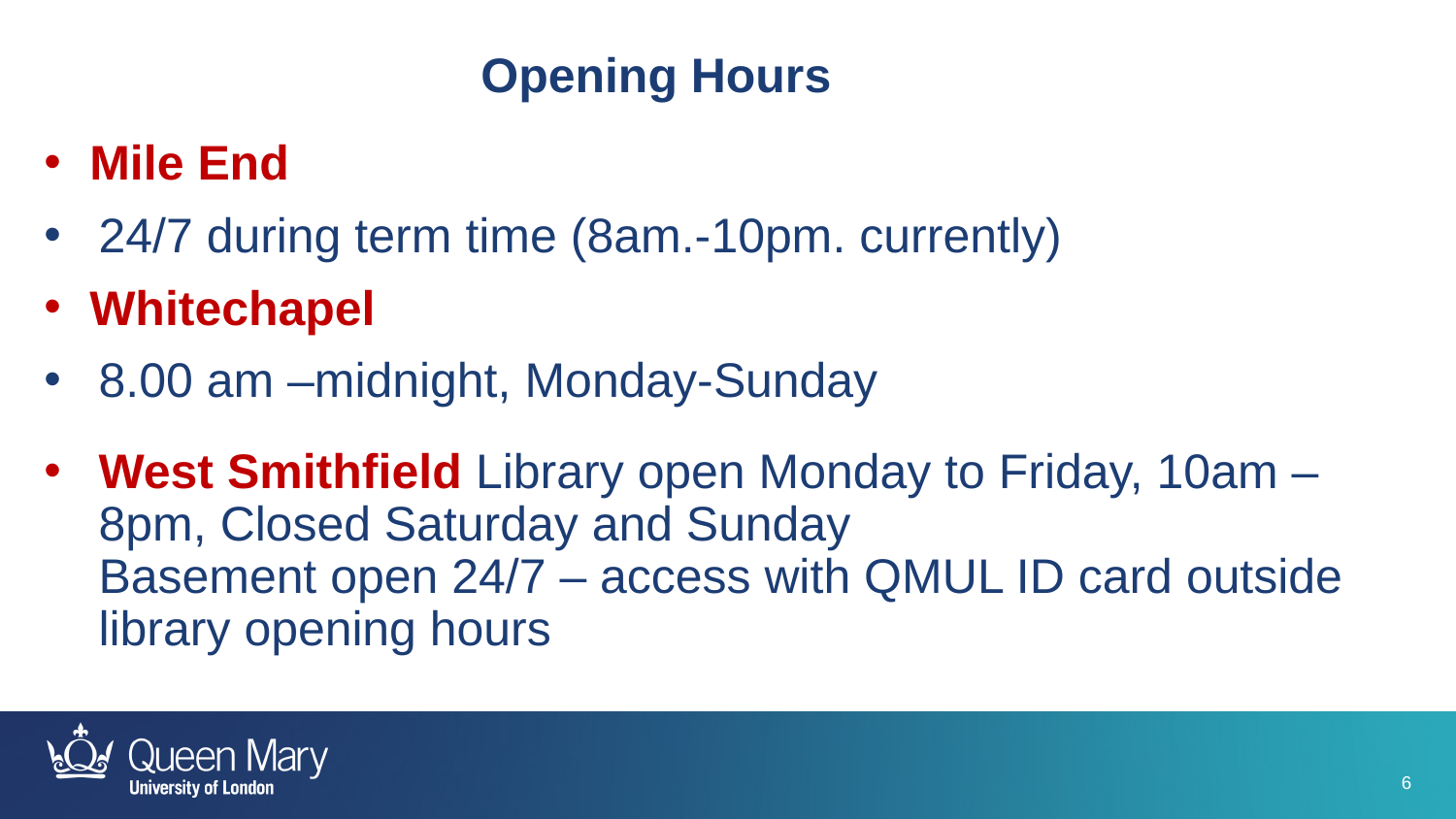

Opening Hours
Mile End
24/7 during term time (8am.-10pm. currently)
Whitechapel
8.00 am –midnight, Monday-Sunday
West Smithfield Library open Monday to Friday, 10am – 8pm, Closed Saturday and Sunday
Basement open 24/7 – access with QMUL ID card outside library opening hours